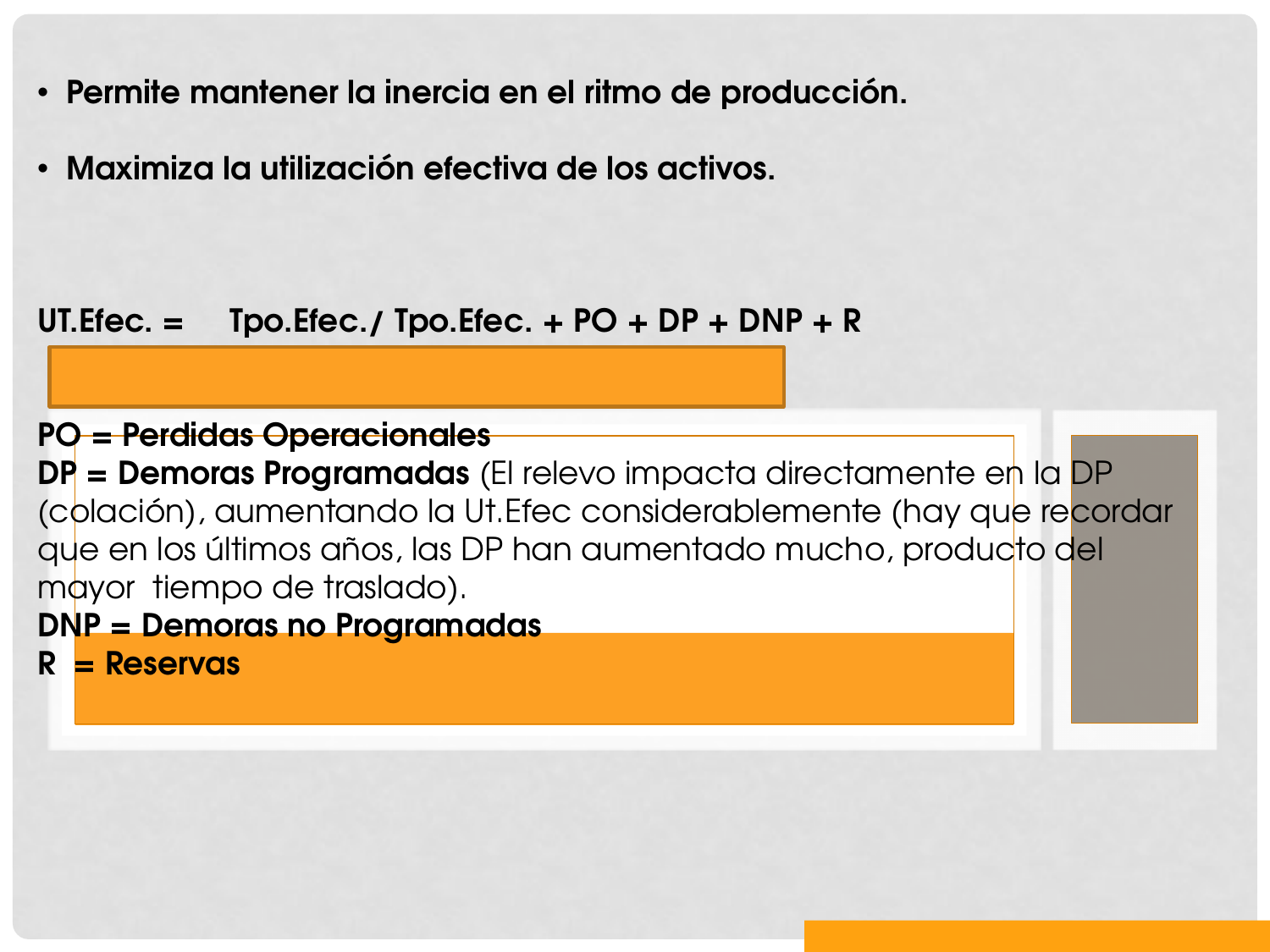

Permite mantener la inercia en el ritmo de producción.

  Maximiza la utilización efectiva de los activos.

UT.Efec. =     Tpo.Efec./ Tpo.Efec. + PO + DP + DNP + R

PO = Perdidas Operacionales
DP = Demoras Programadas (El relevo impacta directamente en la DP (colación), aumentando la Ut.Efec considerablemente (hay que recordar que en los últimos años, las DP han aumentado mucho, producto del mayor  tiempo de traslado).
DNP = Demoras no Programadas
R  = Reservas